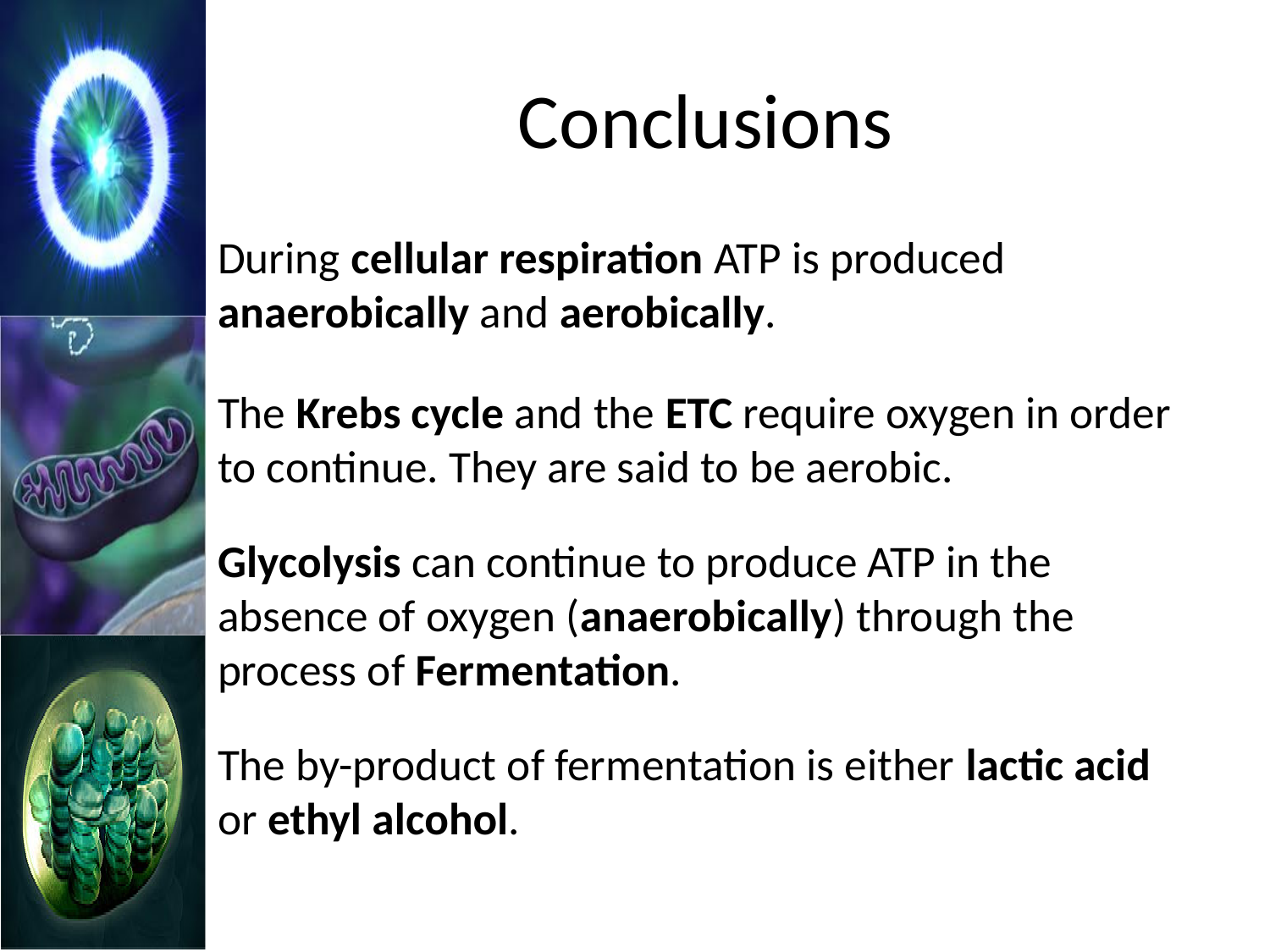

# Conclusions
During cellular respiration ATP is produced anaerobically and aerobically.

The Krebs cycle and the ETC require oxygen in order to continue. They are said to be aerobic.

Glycolysis can continue to produce ATP in the absence of oxygen (anaerobically) through the process of Fermentation.

The by-product of fermentation is either lactic acid or ethyl alcohol.